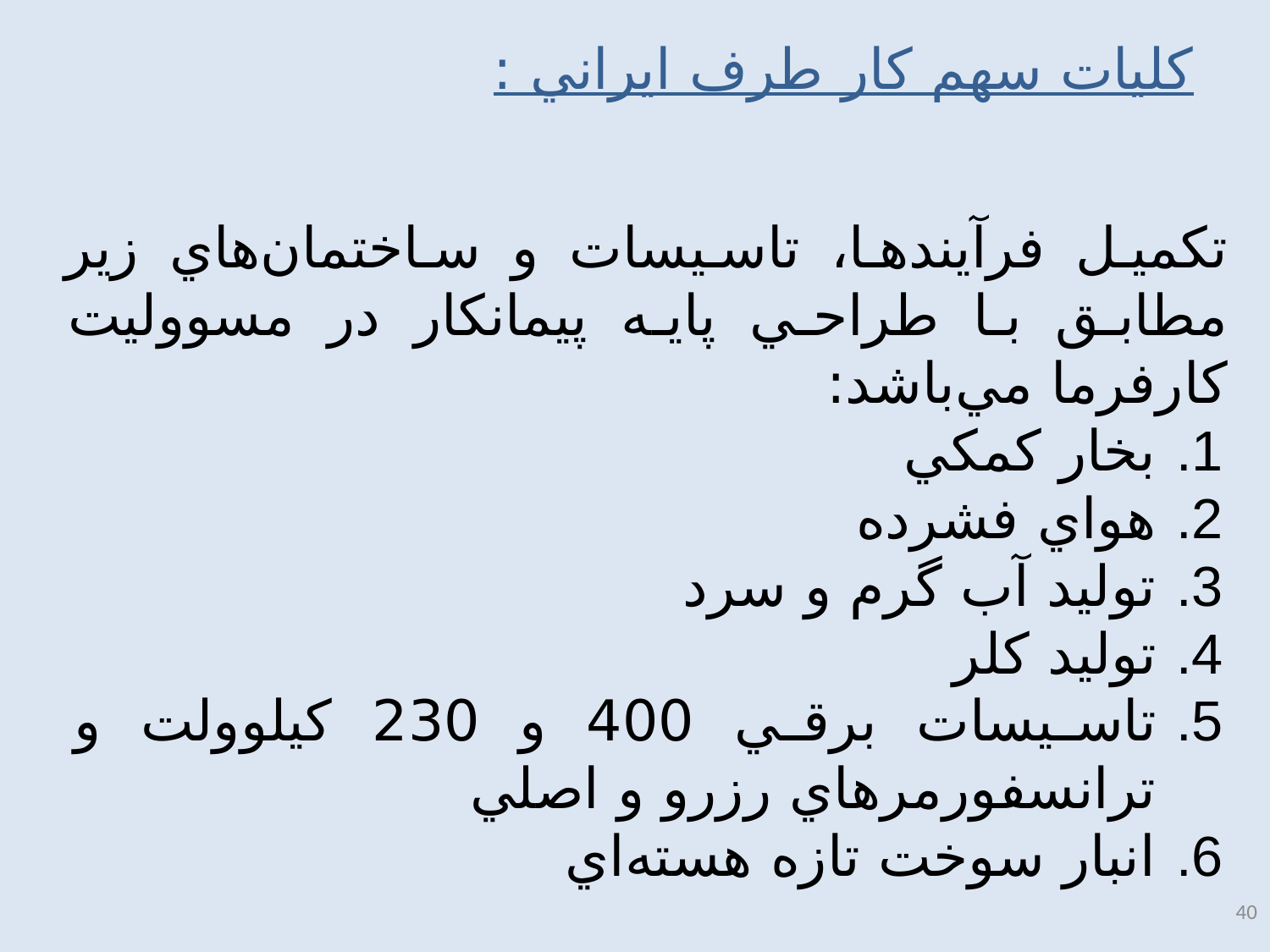

# كليات سهم كار طرف ايراني :
تكميل فرآيند‌ها، تاسيسات و ساختمان‌هاي زير مطابق با طراحي پايه پيمانكار در مسووليت كار‌فرما مي‌باشد:
بخار كمكي
هواي فشرده
توليد آب گرم و سرد
توليد كلر
تاسيسات برقي 400 و 230 كيلوولت و ترانسفورمر‌هاي رزرو و اصلي
انبار سوخت تازه هسته‌اي

40